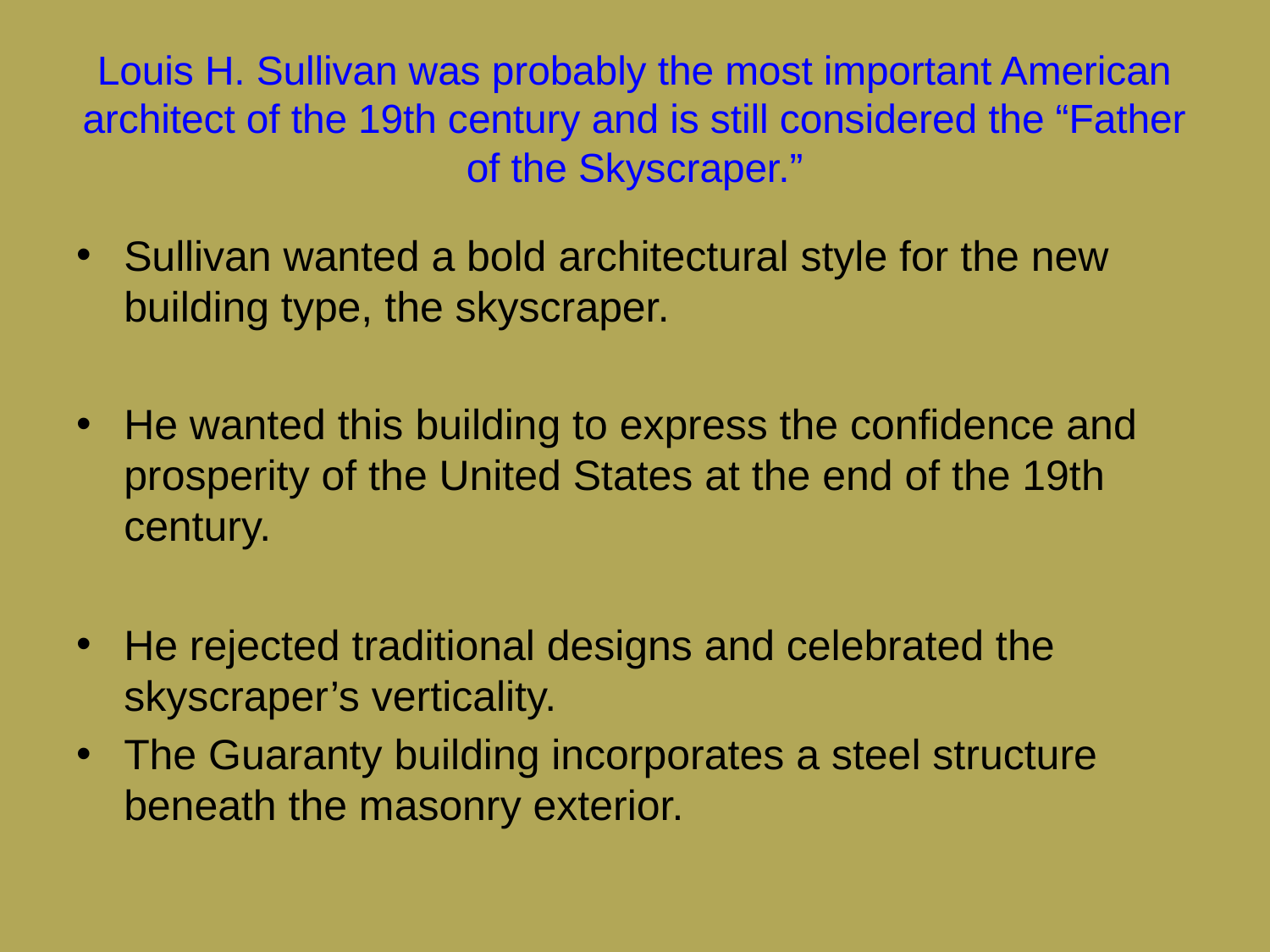

# Louis H. Sullivan was probably the most important American architect of the 19th century and is still considered the “Father of the Skyscraper.”
Sullivan wanted a bold architectural style for the new building type, the skyscraper.

He wanted this building to express the confidence and prosperity of the United States at the end of the 19th century.

He rejected traditional designs and celebrated the skyscraper’s verticality.
The Guaranty building incorporates a steel structure beneath the masonry exterior.